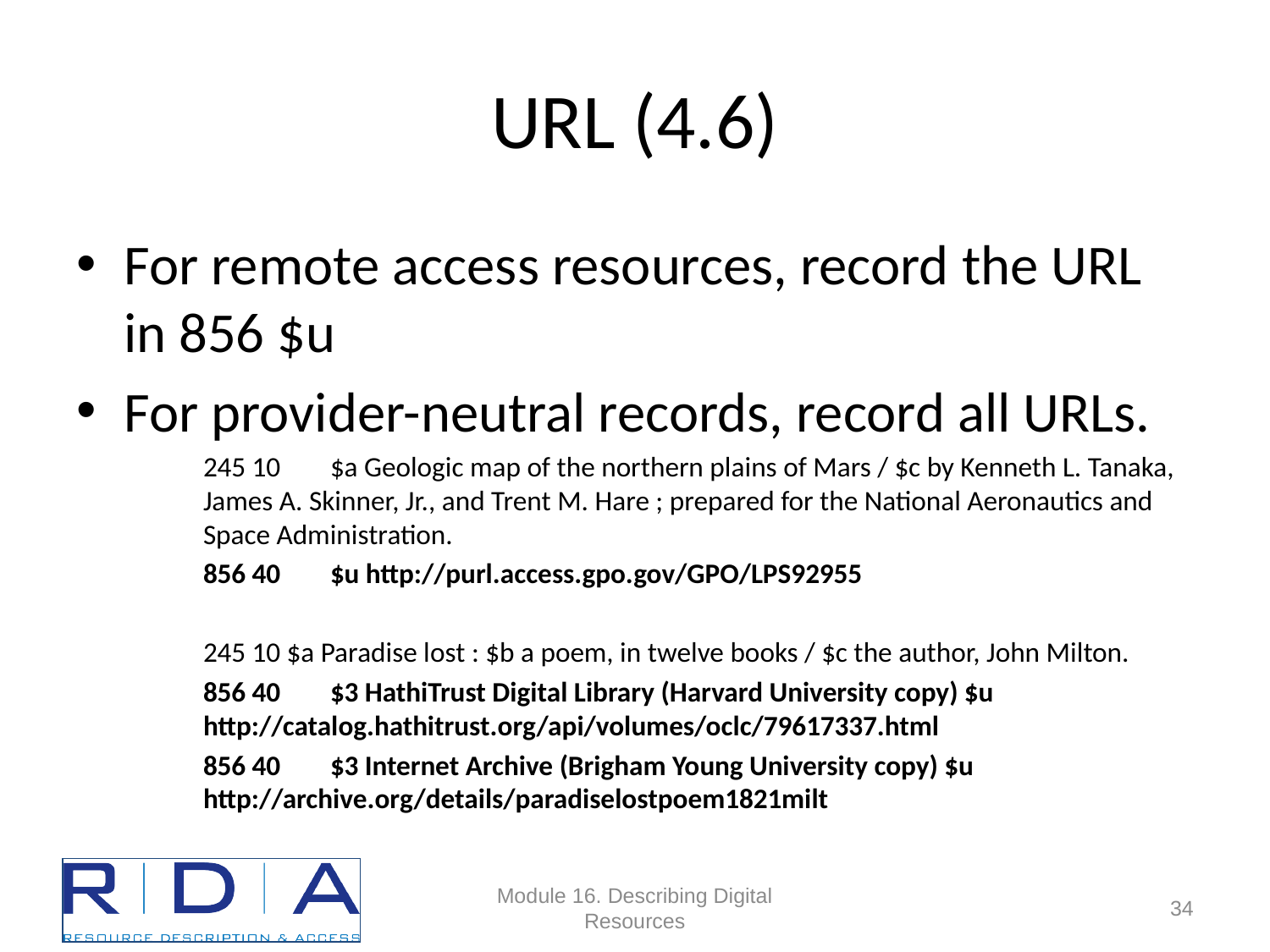

# URL (4.6)
For remote access resources, record the URL in 856 $u
For provider-neutral records, record all URLs.
245 10	$a Geologic map of the northern plains of Mars / $c by Kenneth L. Tanaka, James A. Skinner, Jr., and Trent M. Hare ; prepared for the National Aeronautics and Space Administration.
856 40	$u http://purl.access.gpo.gov/GPO/LPS92955

245 10 $a Paradise lost : $b a poem, in twelve books / $c the author, John Milton.
856 40	$3 HathiTrust Digital Library (Harvard University copy) $u http://catalog.hathitrust.org/api/volumes/oclc/79617337.html
856 40	$3 Internet Archive (Brigham Young University copy) $u http://archive.org/details/paradiselostpoem1821milt
Module 16. Describing Digital Resources
34